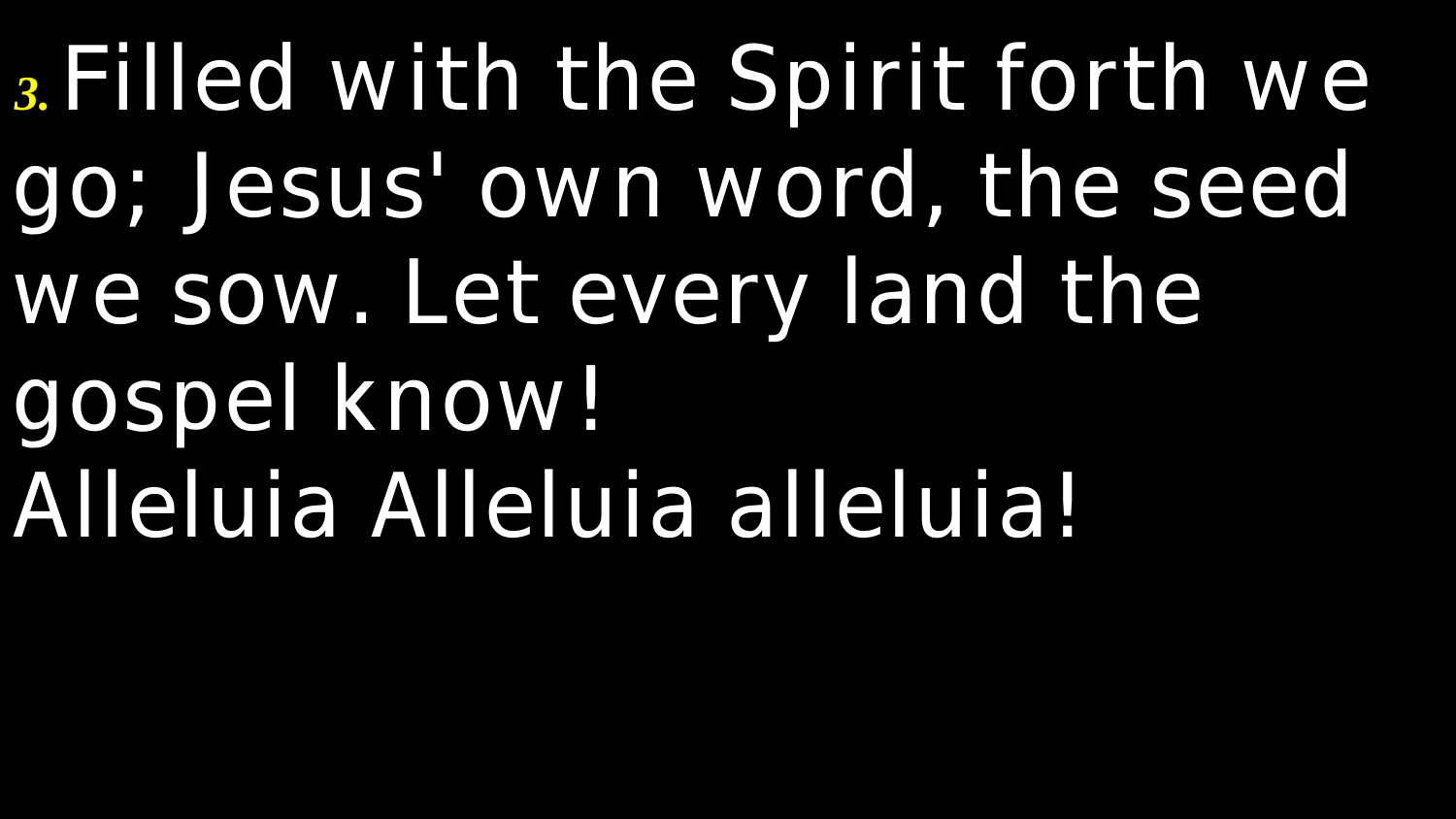

3. Filled with the Spirit forth we go; Jesus' own word, the seed we sow. Let every land the gospel know!
Alleluia Alleluia alleluia!